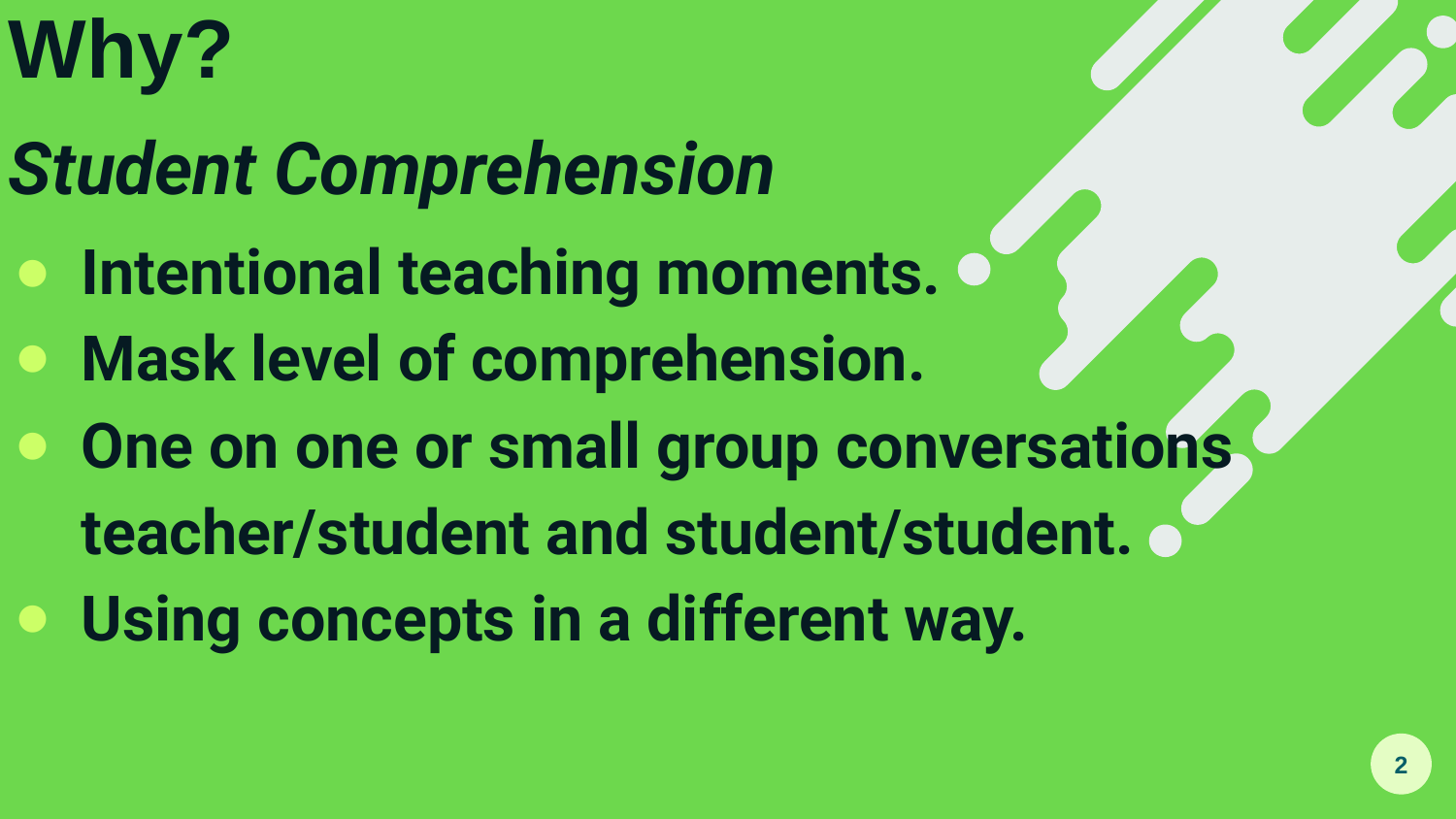

# Why?ompose?
Student Comprehension
Intentional teaching moments.
Mask level of comprehension.
One on one or small group conversations teacher/student and student/student.
Using concepts in a different way.

2